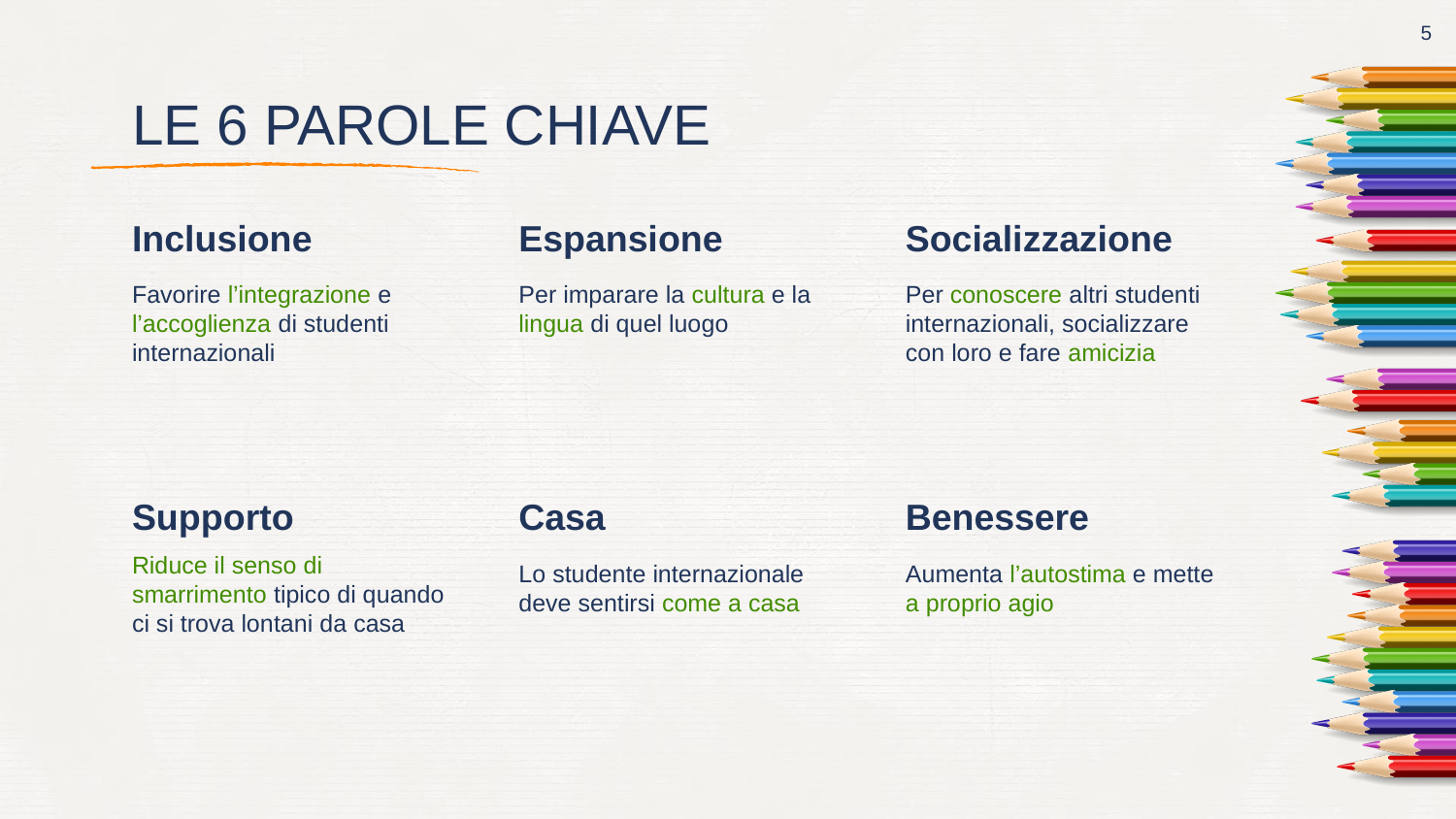

5
# LE 6 PAROLE CHIAVE
Inclusione
Favorire l’integrazione e l’accoglienza di studenti internazionali
Espansione
Per imparare la cultura e la lingua di quel luogo
Socializzazione
Per conoscere altri studenti internazionali, socializzare con loro e fare amicizia

Supporto
Riduce il senso di smarrimento tipico di quando ci si trova lontani da casa
Casa
Lo studente internazionale deve sentirsi come a casa
Benessere
Aumenta l’autostima e mette a proprio agio